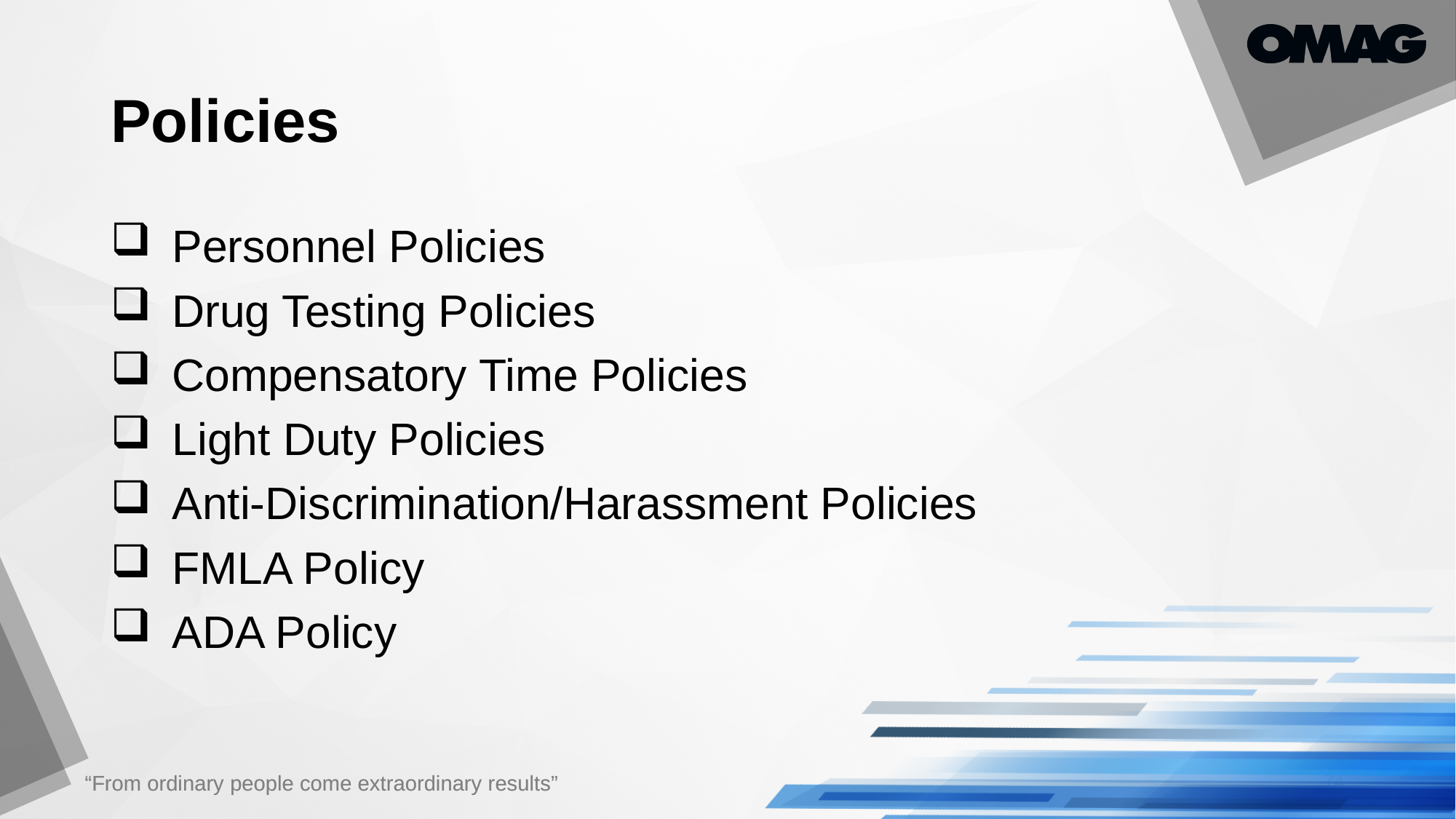

# Policies
Personnel Policies
Drug Testing Policies
Compensatory Time Policies
Light Duty Policies
Anti-Discrimination/Harassment Policies
FMLA Policy
ADA Policy